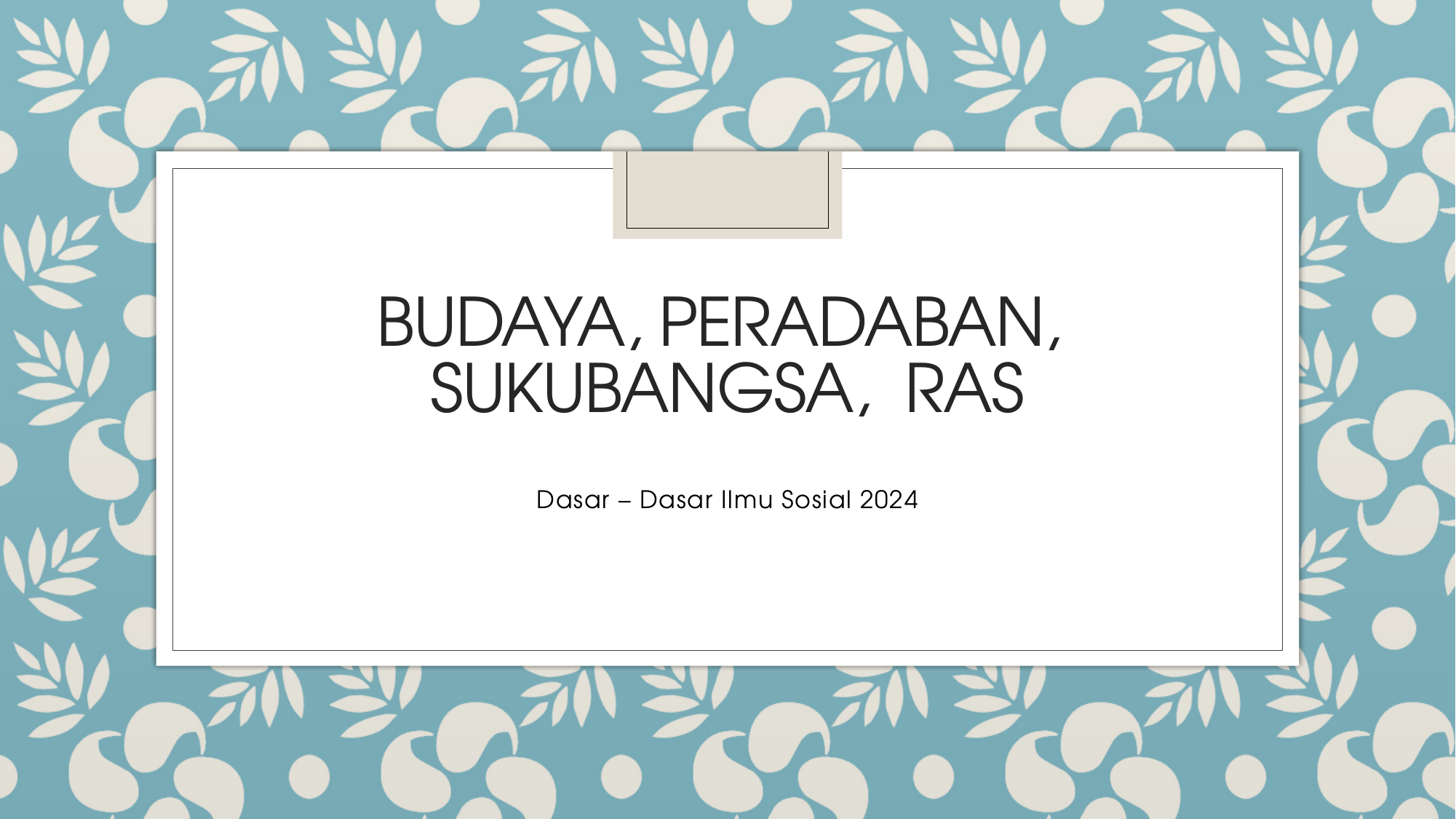

# budaya, Peradaban, SukuBangsa,  Ras
Dasar – Dasar Ilmu Sosial 2024